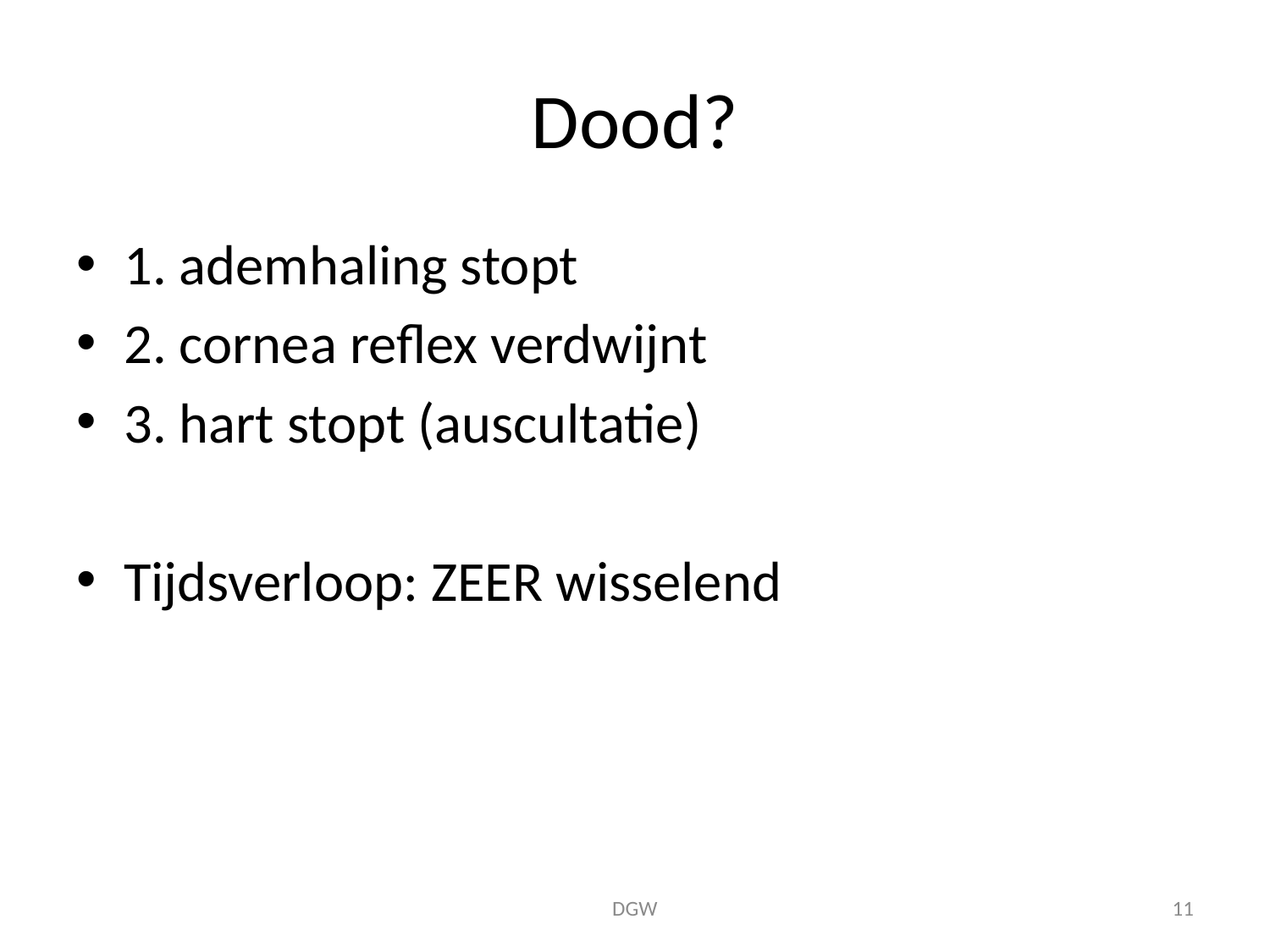

# Dood?
1. ademhaling stopt
2. cornea reflex verdwijnt
3. hart stopt (auscultatie)

Tijdsverloop: ZEER wisselend
DGW
11